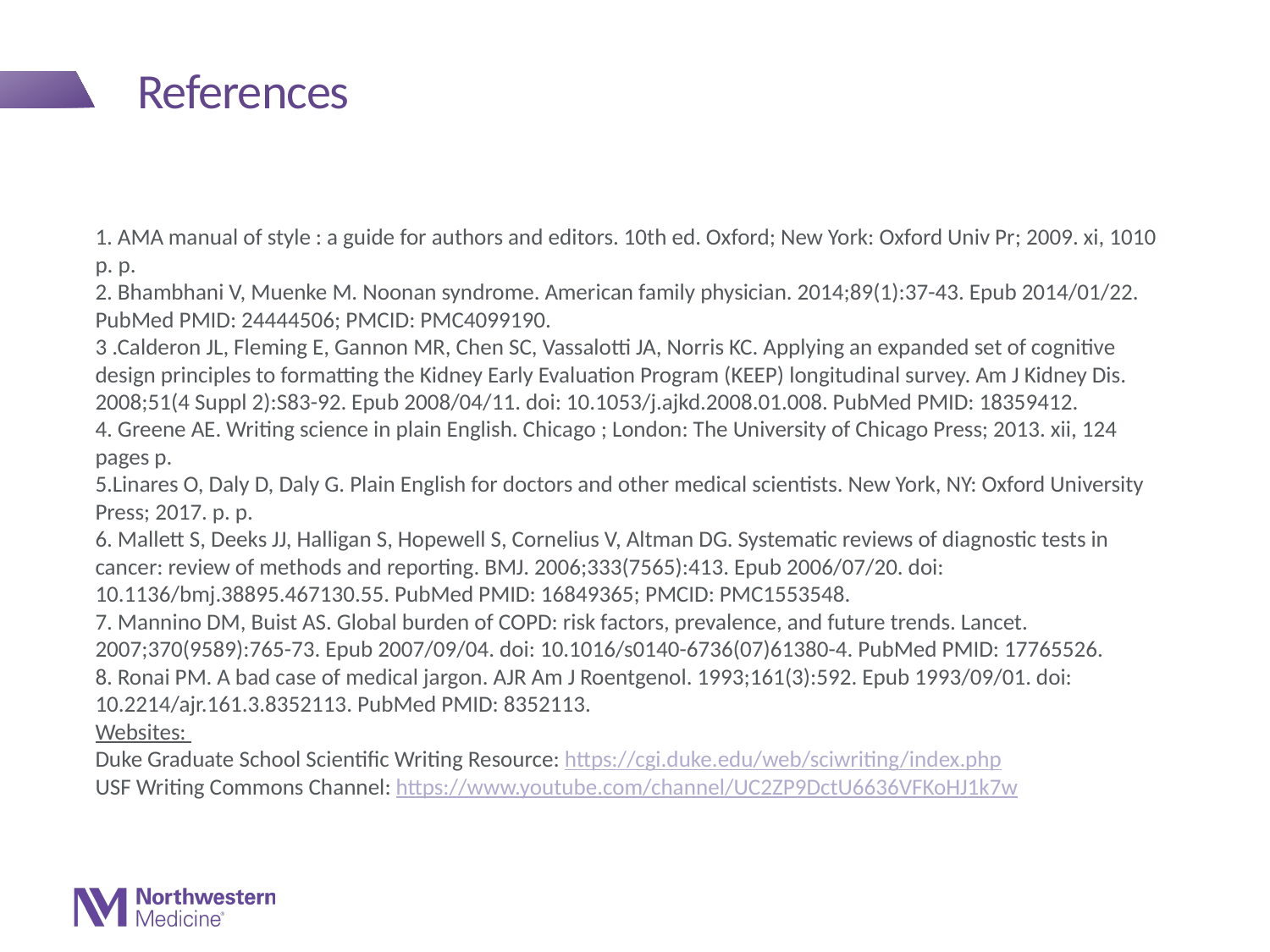

# References

1. AMA manual of style : a guide for authors and editors. 10th ed. Oxford; New York: Oxford Univ Pr; 2009. xi, 1010 p. p.
2. Bhambhani V, Muenke M. Noonan syndrome. American family physician. 2014;89(1):37-43. Epub 2014/01/22. PubMed PMID: 24444506; PMCID: PMC4099190.
3 .Calderon JL, Fleming E, Gannon MR, Chen SC, Vassalotti JA, Norris KC. Applying an expanded set of cognitive design principles to formatting the Kidney Early Evaluation Program (KEEP) longitudinal survey. Am J Kidney Dis. 2008;51(4 Suppl 2):S83-92. Epub 2008/04/11. doi: 10.1053/j.ajkd.2008.01.008. PubMed PMID: 18359412.
4. Greene AE. Writing science in plain English. Chicago ; London: The University of Chicago Press; 2013. xii, 124 pages p.
5.Linares O, Daly D, Daly G. Plain English for doctors and other medical scientists. New York, NY: Oxford University Press; 2017. p. p.
6. Mallett S, Deeks JJ, Halligan S, Hopewell S, Cornelius V, Altman DG. Systematic reviews of diagnostic tests in cancer: review of methods and reporting. BMJ. 2006;333(7565):413. Epub 2006/07/20. doi: 10.1136/bmj.38895.467130.55. PubMed PMID: 16849365; PMCID: PMC1553548.
7. Mannino DM, Buist AS. Global burden of COPD: risk factors, prevalence, and future trends. Lancet. 2007;370(9589):765-73. Epub 2007/09/04. doi: 10.1016/s0140-6736(07)61380-4. PubMed PMID: 17765526.
8. Ronai PM. A bad case of medical jargon. AJR Am J Roentgenol. 1993;161(3):592. Epub 1993/09/01. doi: 10.2214/ajr.161.3.8352113. PubMed PMID: 8352113.
Websites:
Duke Graduate School Scientific Writing Resource: https://cgi.duke.edu/web/sciwriting/index.php
USF Writing Commons Channel: https://www.youtube.com/channel/UC2ZP9DctU6636VFKoHJ1k7w